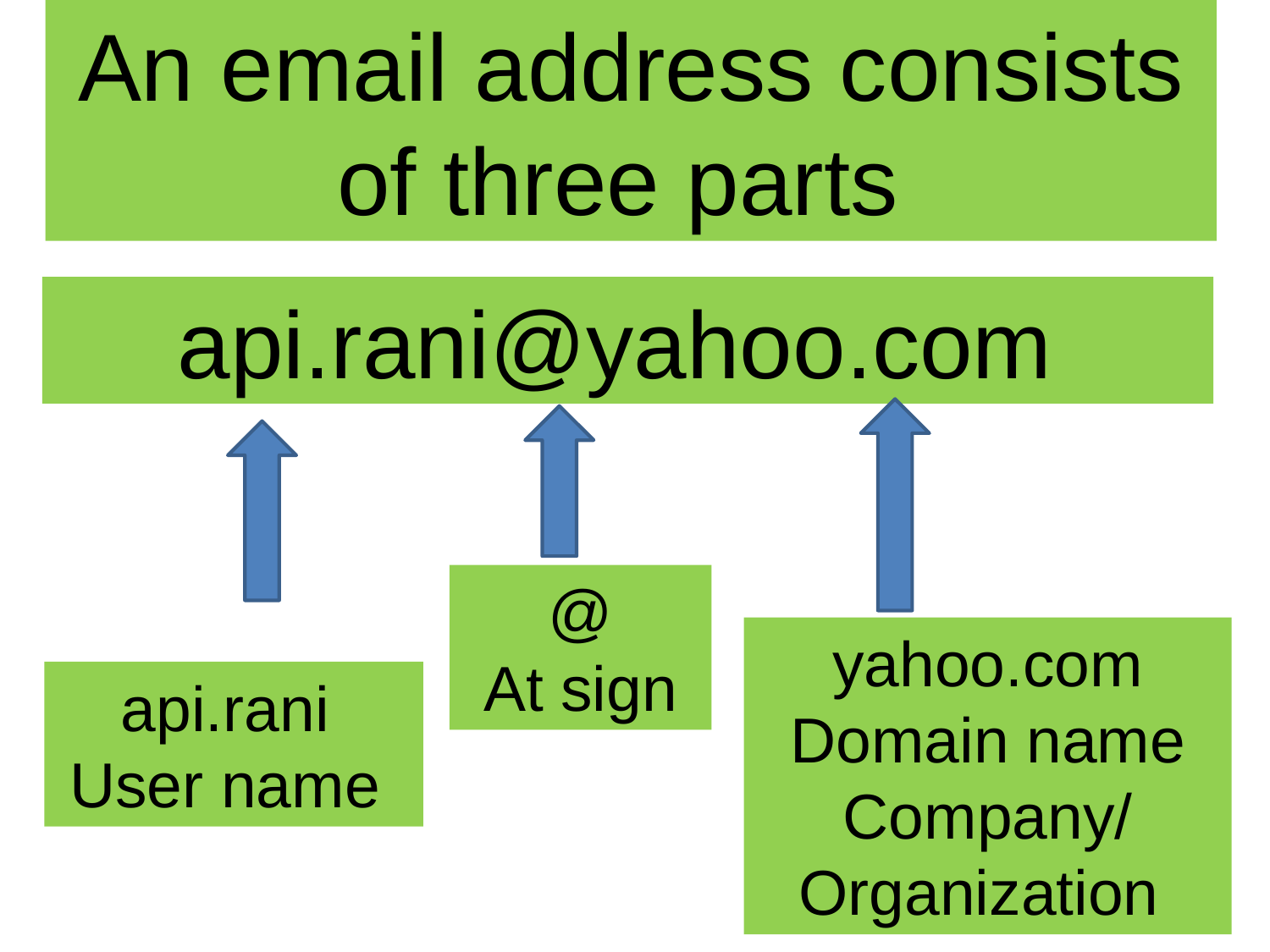

An email address consists of three parts
api.rani@yahoo.com

@
At sign
yahoo.com
Domain name
Company/Organization
api.rani
User name